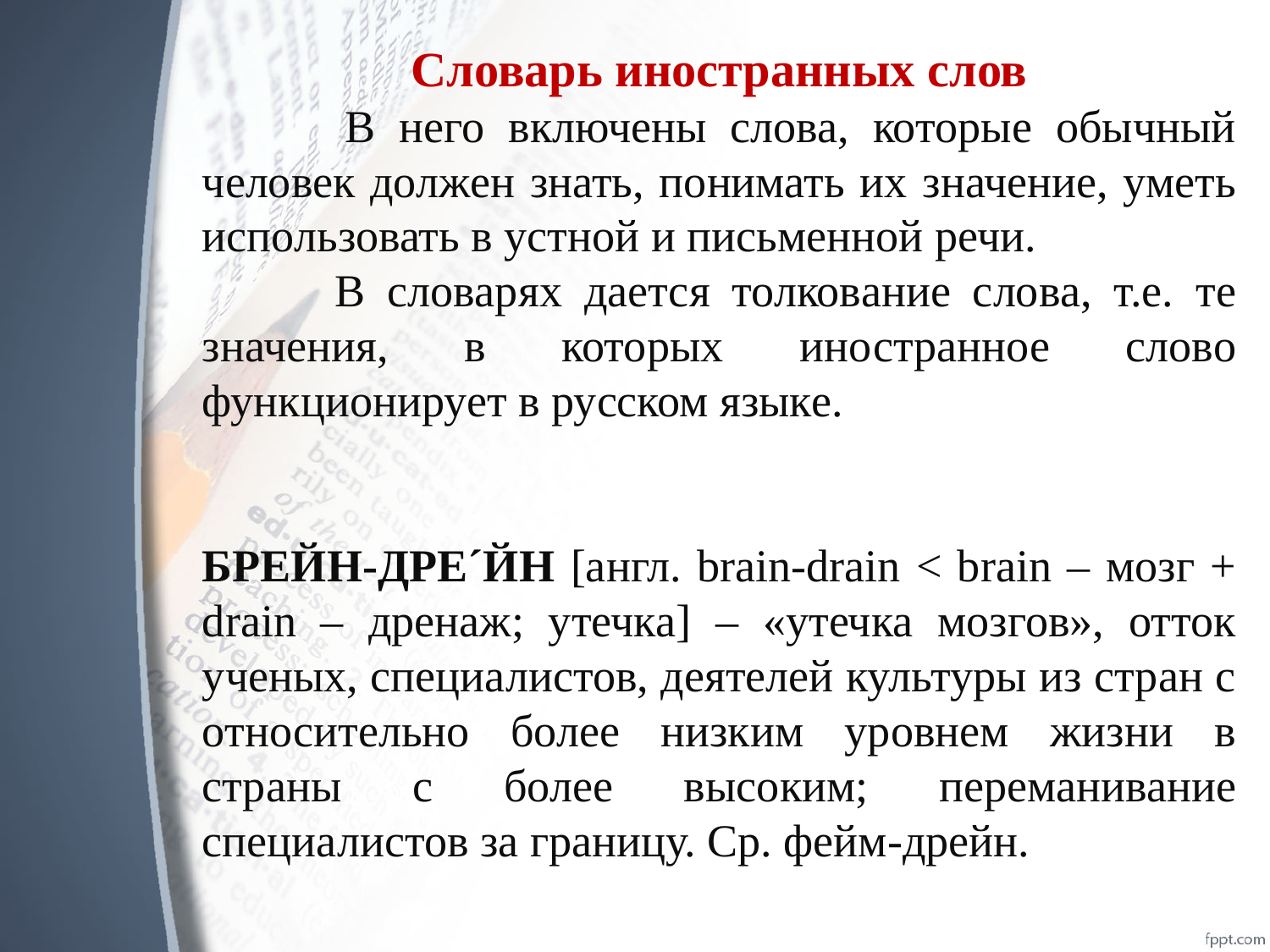

Словарь иностранных слов
      В него включены слова, которые обычный человек должен знать, понимать их значение, уметь использовать в устной и письменной речи.
      В словарях дается толкование слова, т.е. те значения, в которых иностранное слово функционирует в русском языке.

БРЕЙН-ДРЕ´ЙН [англ. brain-drain < brain – мозг + drain – дренаж; утечка] – «утечка мозгов», отток ученых, специалистов, деятелей культуры из стран с относительно более низким уровнем жизни в страны с более высоким; переманивание специалистов за границу. Ср. фейм-дрейн.